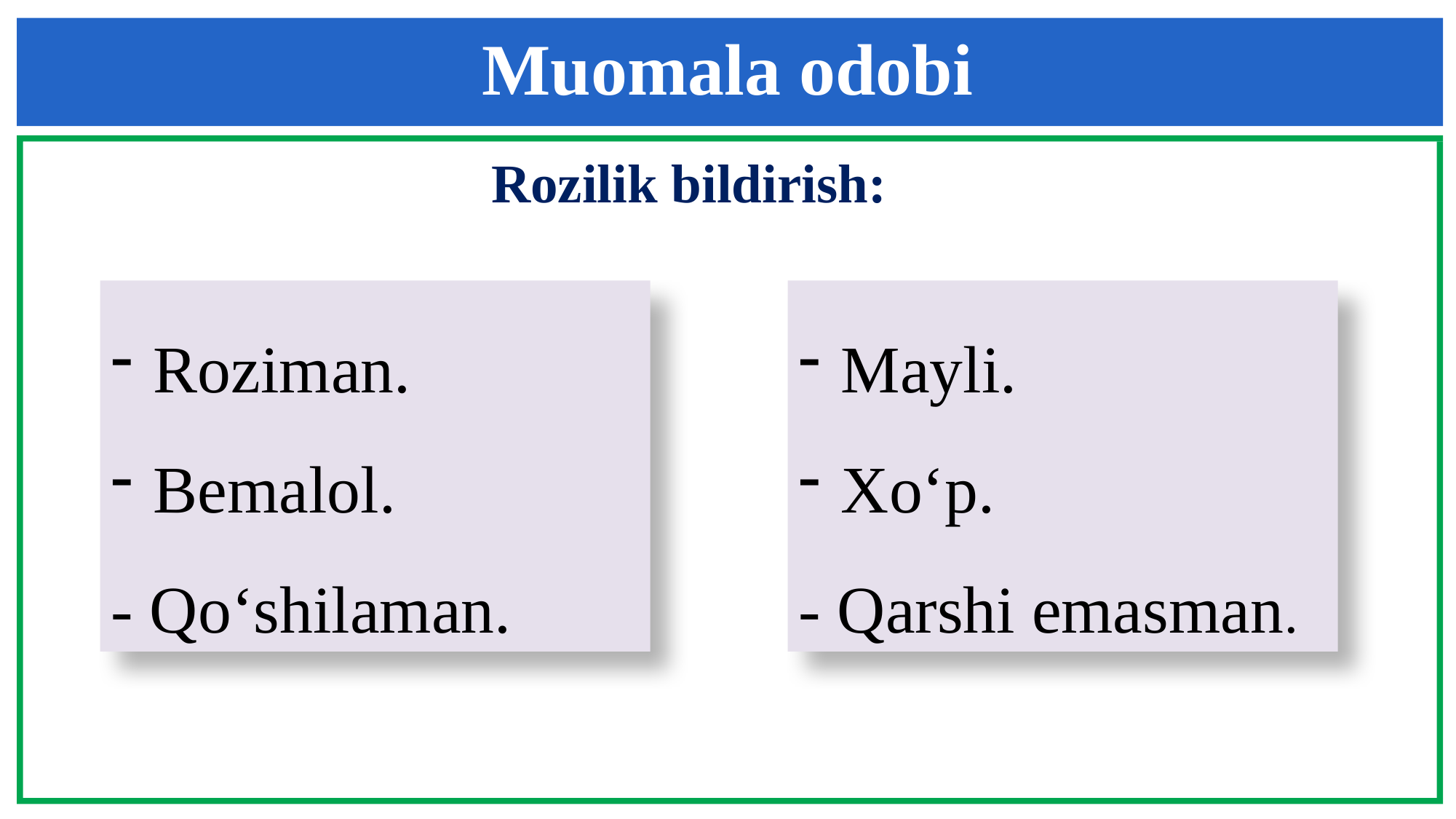

Muomala odobi
Rozilik bildirish:

 Roziman.
 Bemalol.
- Qo‘shilaman.
 Mayli.
 Xo‘p.
- Qarshi emasman.